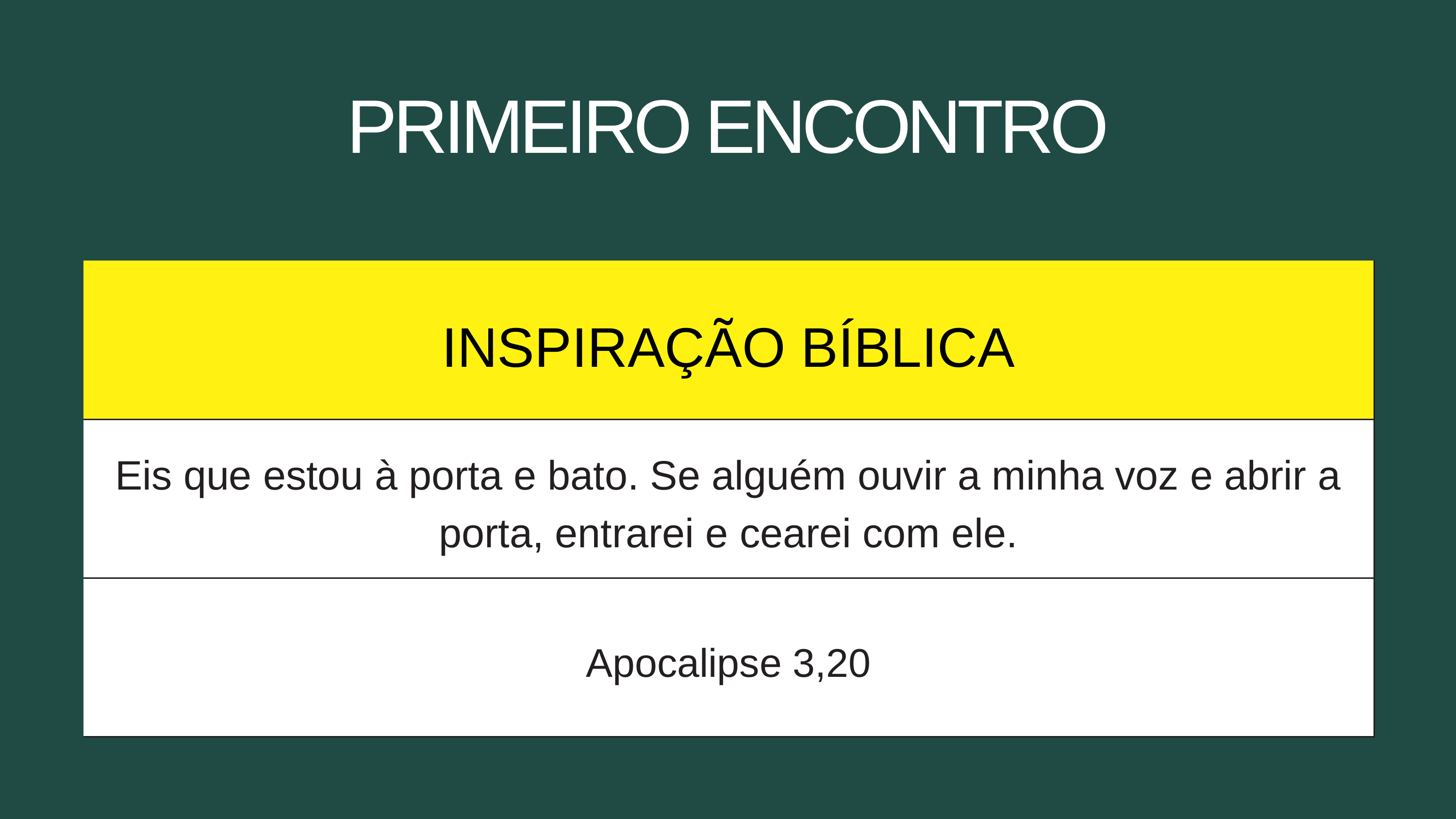

PRIMEIRO ENCONTRO
| INSPIRAÇÃO BÍBLICA |
| --- |
| Eis que estou à porta e bato. Se alguém ouvir a minha voz e abrir a porta, entrarei e cearei com ele. |
| Apocalipse 3,20 |